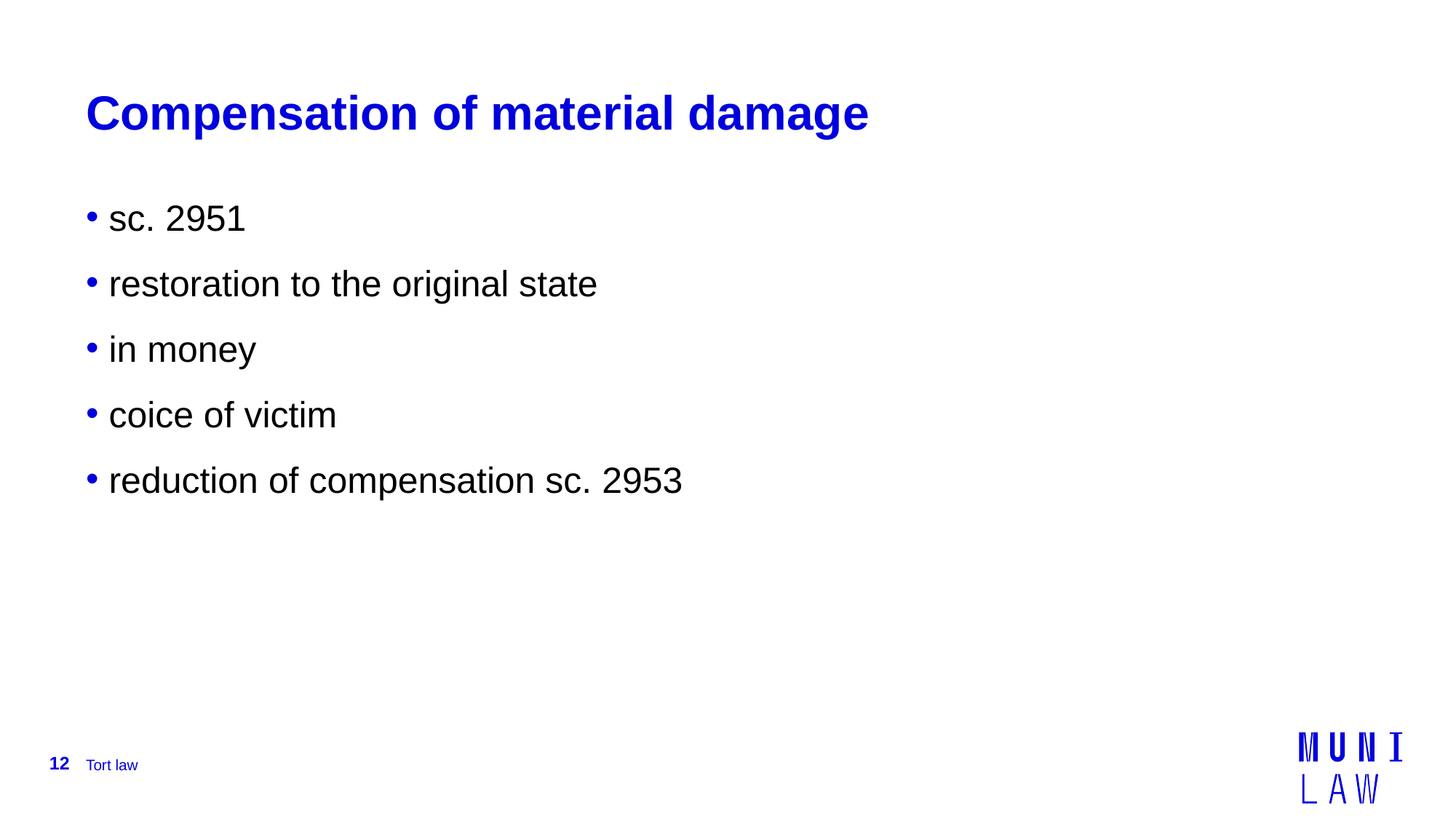

# Compensation of material damage
 sc. 2951
 restoration to the original state
 in money
 coice of victim
 reduction of compensation sc. 2953
12
Tort law